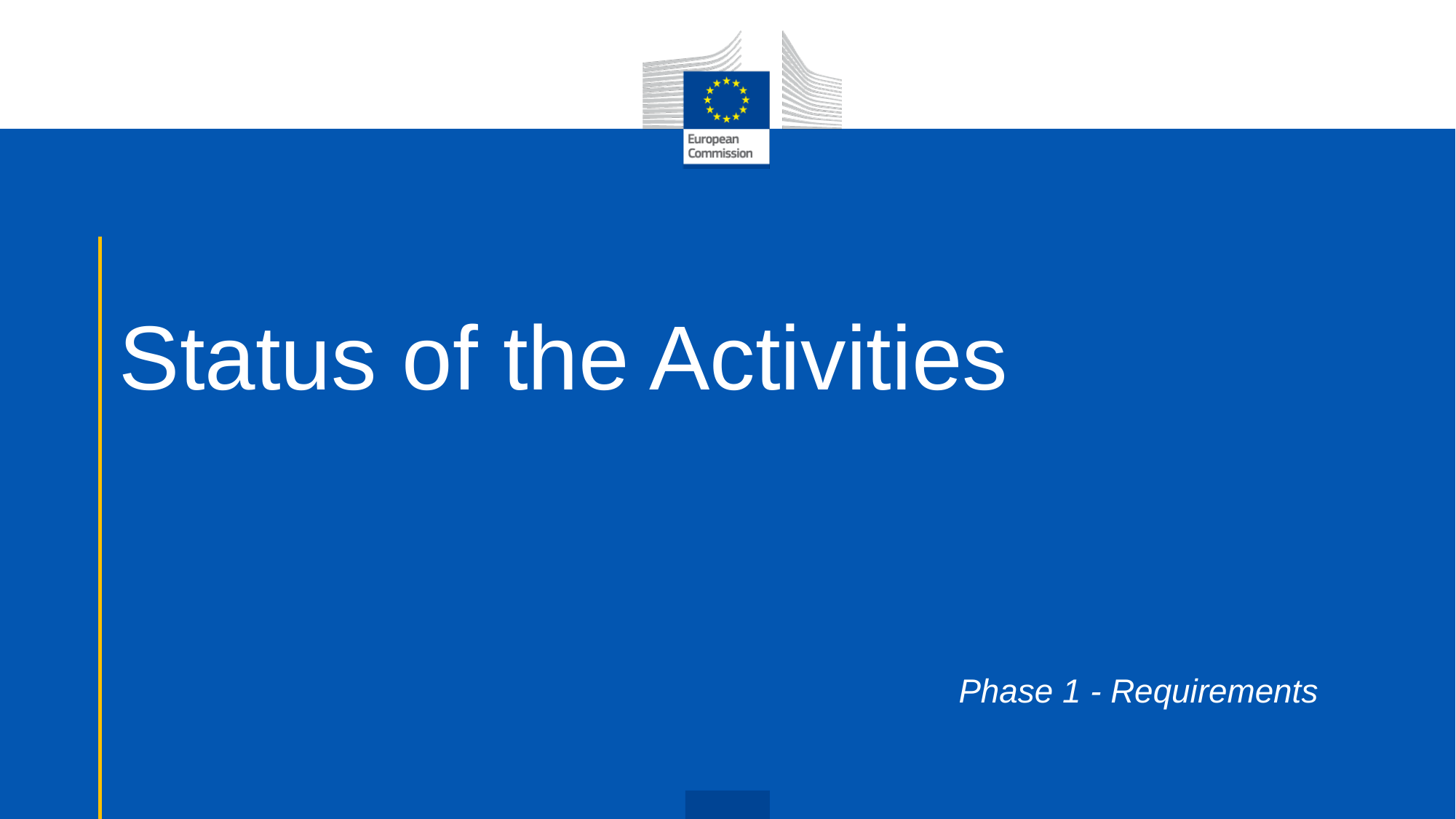

# Status of the Activities
Phase 1 - Requirements